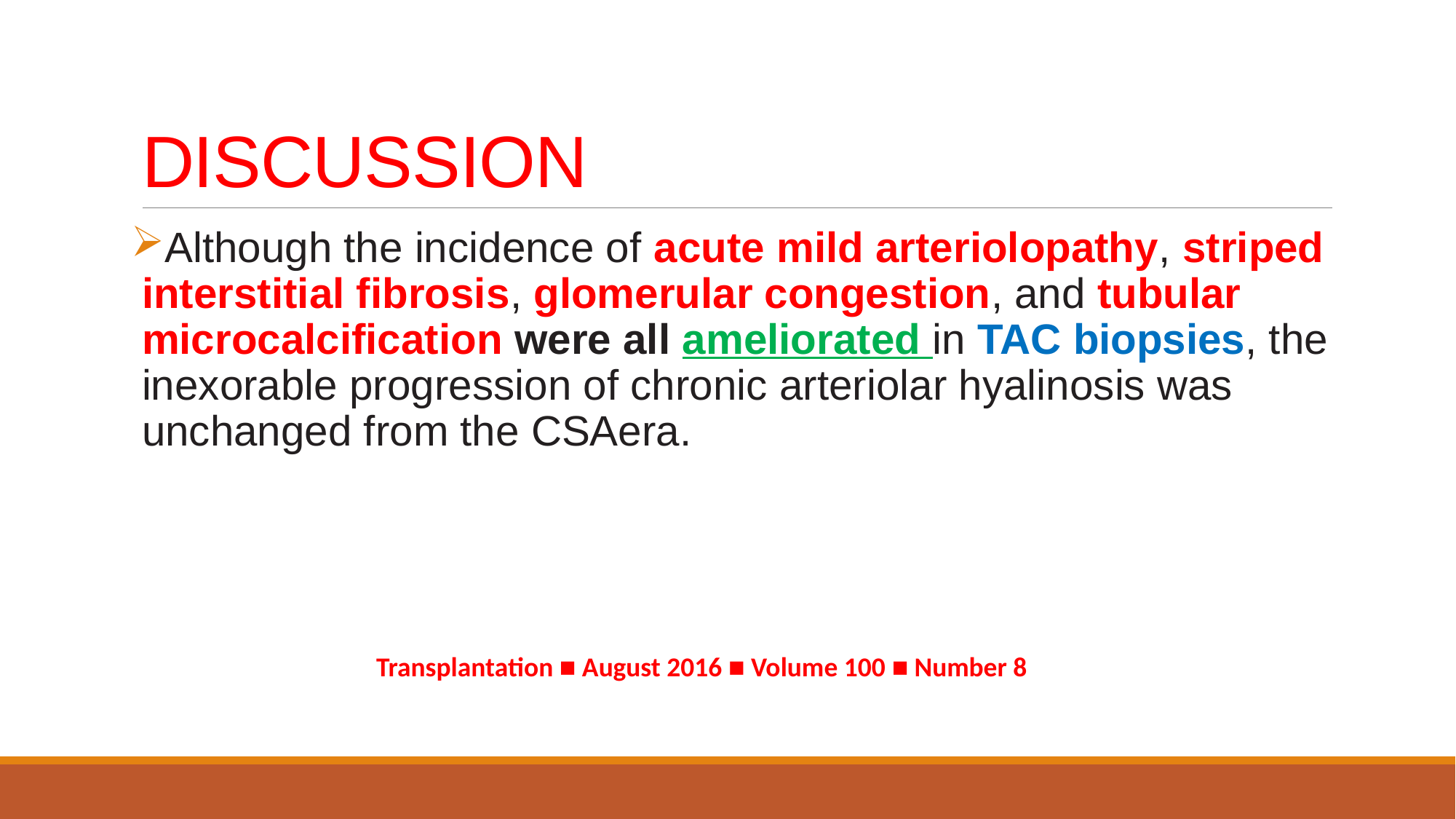

# DISCUSSION
Although the incidence of acute mild arteriolopathy, striped interstitial fibrosis, glomerular congestion, and tubular microcalcification were all ameliorated in TAC biopsies, the inexorable progression of chronic arteriolar hyalinosis was unchanged from the CSAera.

Transplantation ■ August 2016 ■ Volume 100 ■ Number 8